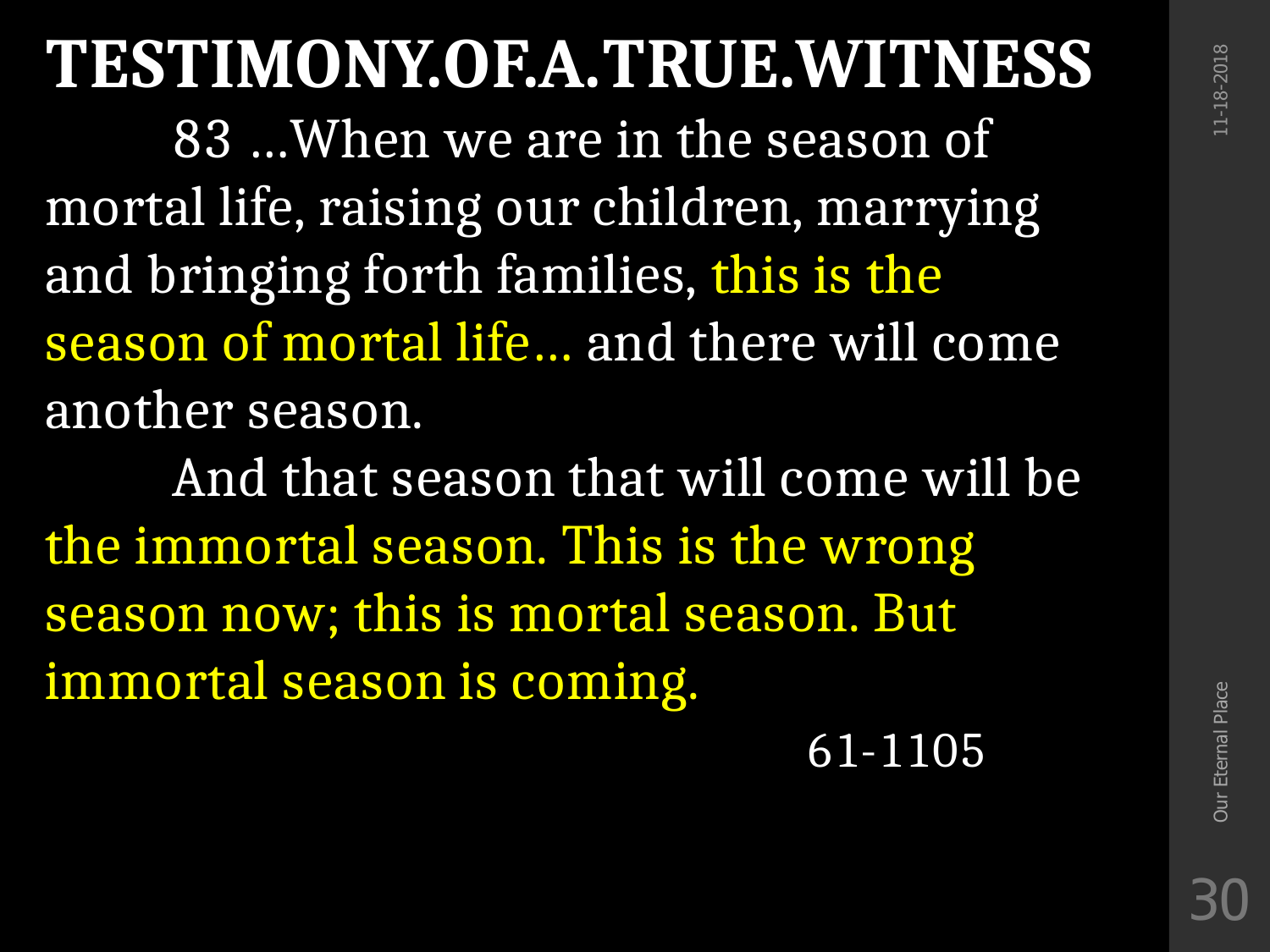

TESTIMONY.OF.A.TRUE.WITNESS
	83 …When we are in the season of mortal life, raising our children, marrying and bringing forth families, this is the season of mortal life… and there will come another season.
	And that season that will come will be the immortal season. This is the wrong season now; this is mortal season. But immortal season is coming. 									61-1105
11-18-2018
Our Eternal Place
30